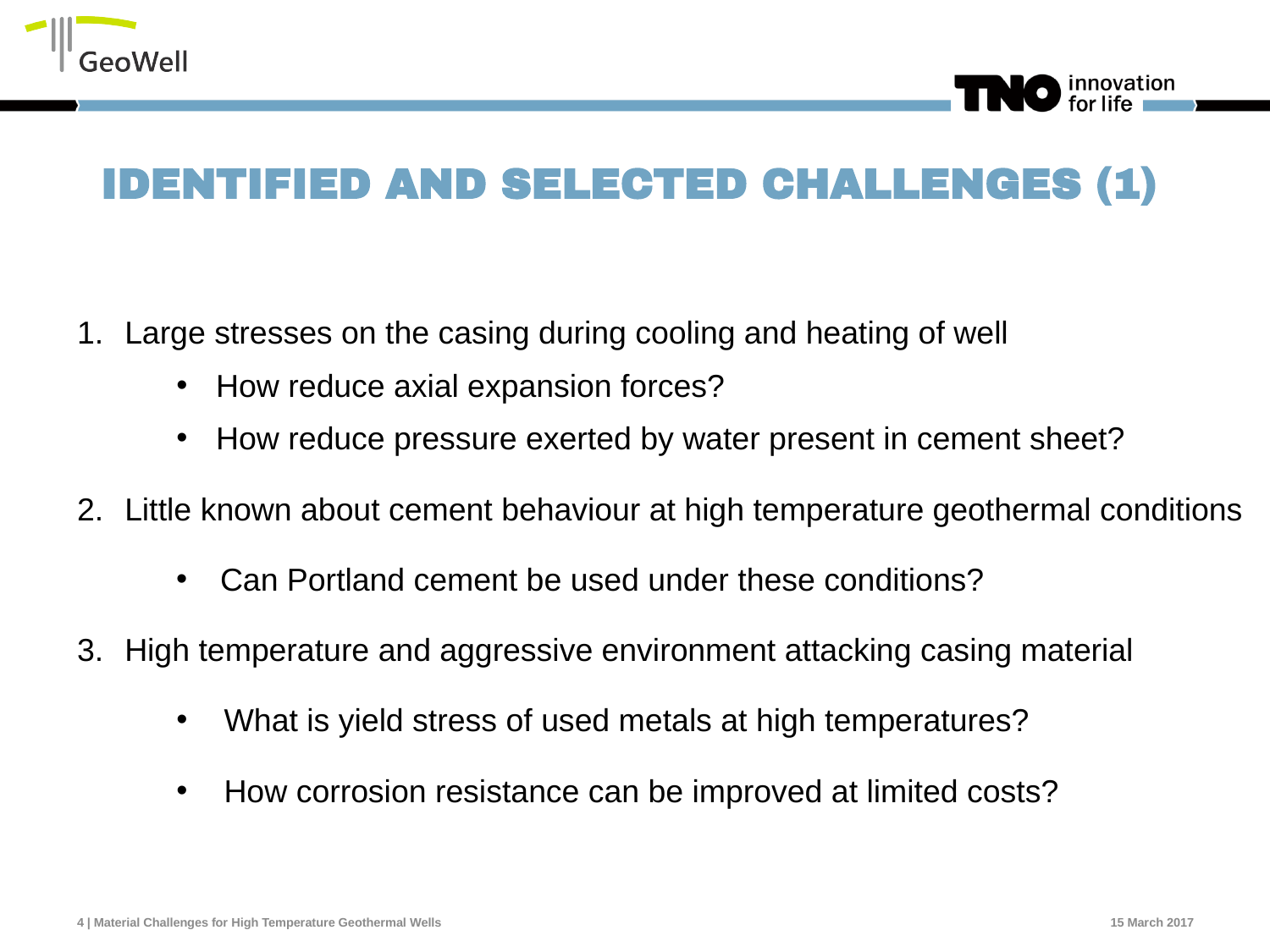

# Identified and selected challenges (1)
Large stresses on the casing during cooling and heating of well
How reduce axial expansion forces?
How reduce pressure exerted by water present in cement sheet?
Little known about cement behaviour at high temperature geothermal conditions
  Can Portland cement be used under these conditions?
High temperature and aggressive environment attacking casing material
What is yield stress of used metals at high temperatures?
How corrosion resistance can be improved at limited costs?

4 | Material Challenges for High Temperature Geothermal Wells
15 March 2017